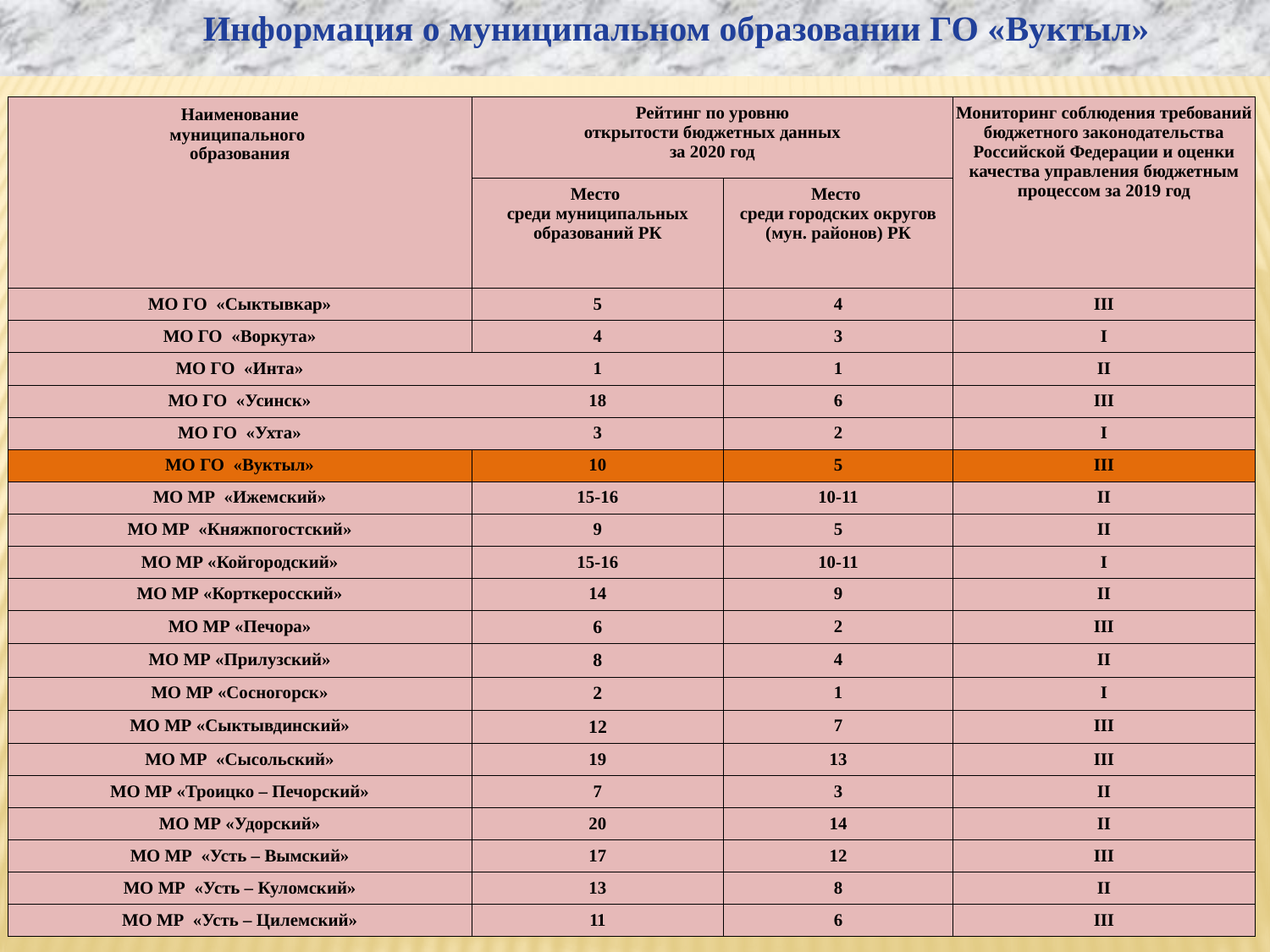

Информация о муниципальном образовании ГО «Вуктыл»

| Наименование муниципального образования | Рейтинг по уровню открытости бюджетных данных за 2020 год |  | Мониторинг соблюдения требований бюджетного законодательства Российской Федерации и оценки качества управления бюджетным процессом за 2019 год |
| --- | --- | --- | --- |
|  | Место среди муниципальных образований РК | Место среди городских округов (мун. районов) РК |  |
| МО ГО «Сыктывкар» | 5 | 4 | III |
| МО ГО «Воркута» | 4 | 3 | I |
| МО ГО «Инта» | 1 | 1 | II |
| МО ГО «Усинск» | 18 | 6 | III |
| МО ГО «Ухта» | 3 | 2 | I |
| МО ГО «Вуктыл» | 10 | 5 | III |
| МО МР «Ижемский» | 15-16 | 10-11 | II |
| МО МР «Княжпогостский» | 9 | 5 | II |
| МО МР «Койгородский» | 15-16 | 10-11 | I |
| МО МР «Корткеросский» | 14 | 9 | II |
| МО МР «Печора» | 6 | 2 | III |
| МО МР «Прилузский» | 8 | 4 | II |
| МО МР «Сосногорск» | 2 | 1 | I |
| МО МР «Сыктывдинский» | 12 | 7 | III |
| МО МР «Сысольский» | 19 | 13 | III |
| МО МР «Троицко – Печорский» | 7 | 3 | II |
| МО МР «Удорский» | 20 | 14 | II |
| МО МР «Усть – Вымский» | 17 | 12 | III |
| МО МР «Усть – Куломский» | 13 | 8 | II |
| МО МР «Усть – Цилемский» | 11 | 6 | III |